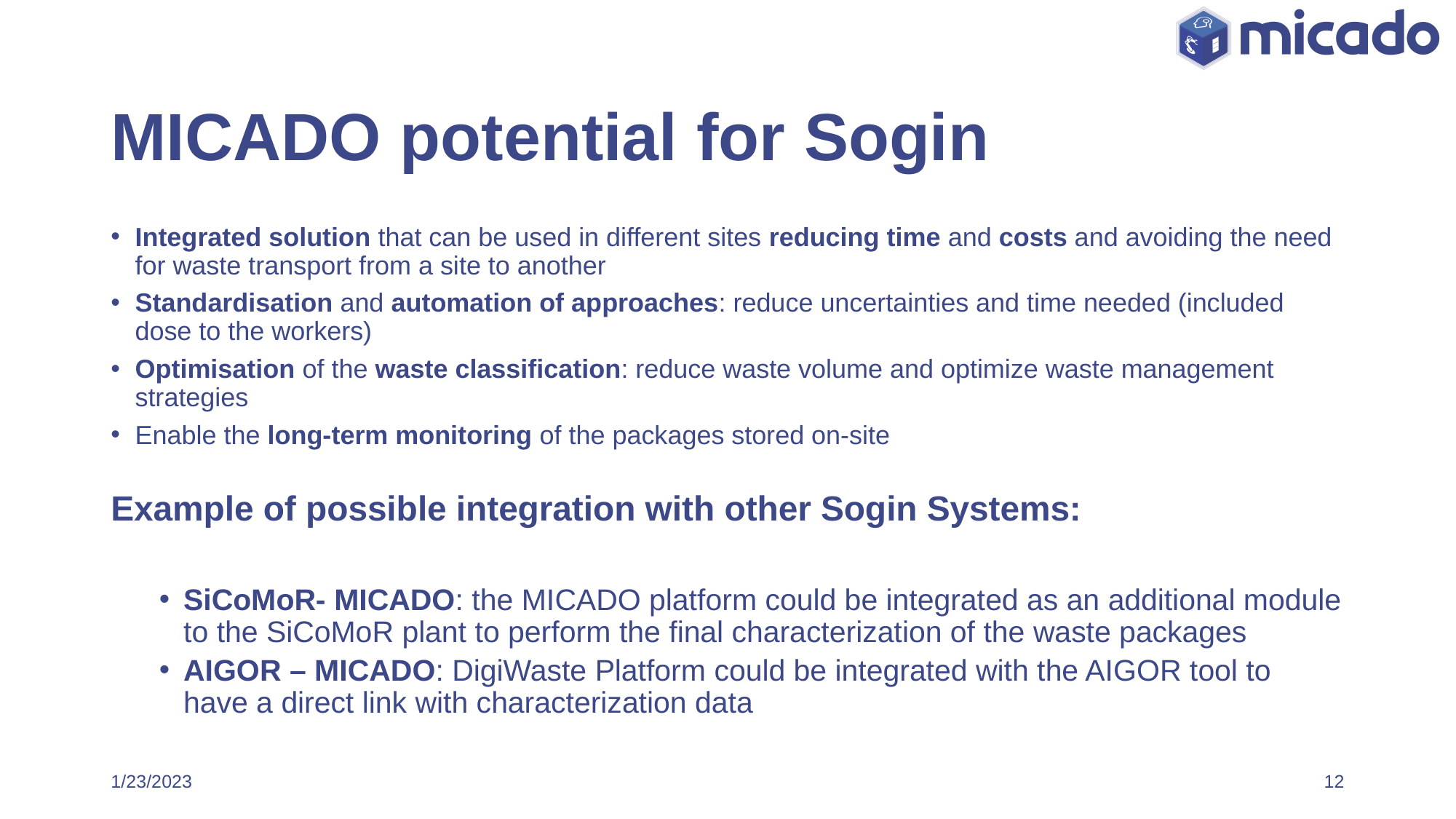

# MICADO potential for Sogin
Integrated solution that can be used in different sites reducing time and costs and avoiding the need for waste transport from a site to another
Standardisation and automation of approaches: reduce uncertainties and time needed (included dose to the workers)
Optimisation of the waste classification: reduce waste volume and optimize waste management strategies
Enable the long-term monitoring of the packages stored on-site
Example of possible integration with other Sogin Systems:

SiCoMoR- MICADO: the MICADO platform could be integrated as an additional module to the SiCoMoR plant to perform the final characterization of the waste packages
AIGOR – MICADO: DigiWaste Platform could be integrated with the AIGOR tool to have a direct link with characterization data
1/23/2023
12